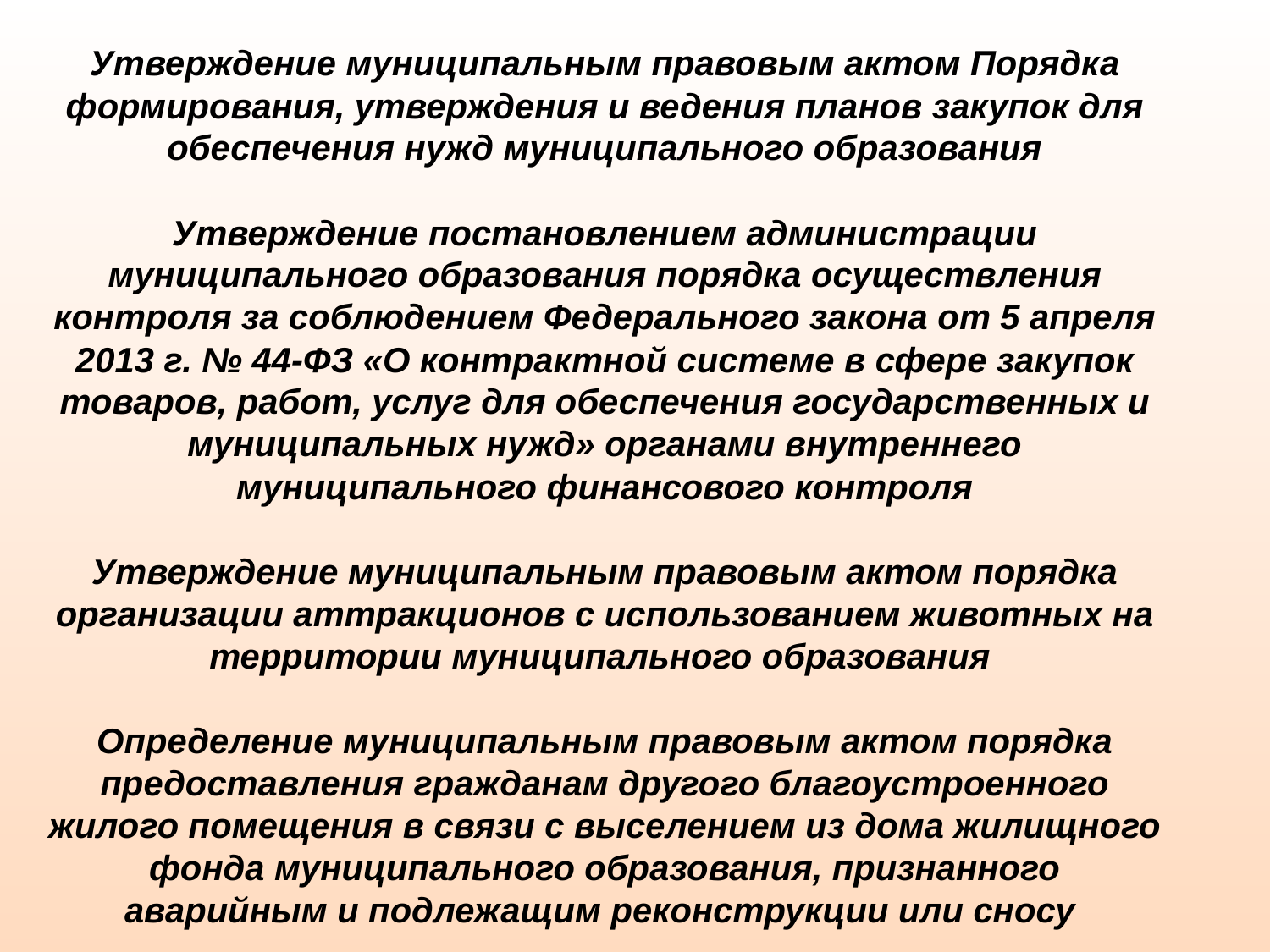

# Утверждение муниципальным правовым актом Порядка формирования, утверждения и ведения планов закупок для обеспечения нужд муниципального образования Утверждение постановлением администрации муниципального образования порядка осуществления контроля за соблюдением Федерального закона от 5 апреля 2013 г. № 44-ФЗ «О контрактной системе в сфере закупок товаров, работ, услуг для обеспечения государственных и муниципальных нужд» органами внутреннего муниципального финансового контроля Утверждение муниципальным правовым актом порядка организации аттракционов с использованием животных на территории муниципального образования Определение муниципальным правовым актом порядка предоставления гражданам другого благоустроенного жилого помещения в связи с выселением из дома жилищного фонда муниципального образования, признанного аварийным и подлежащим реконструкции или сносу